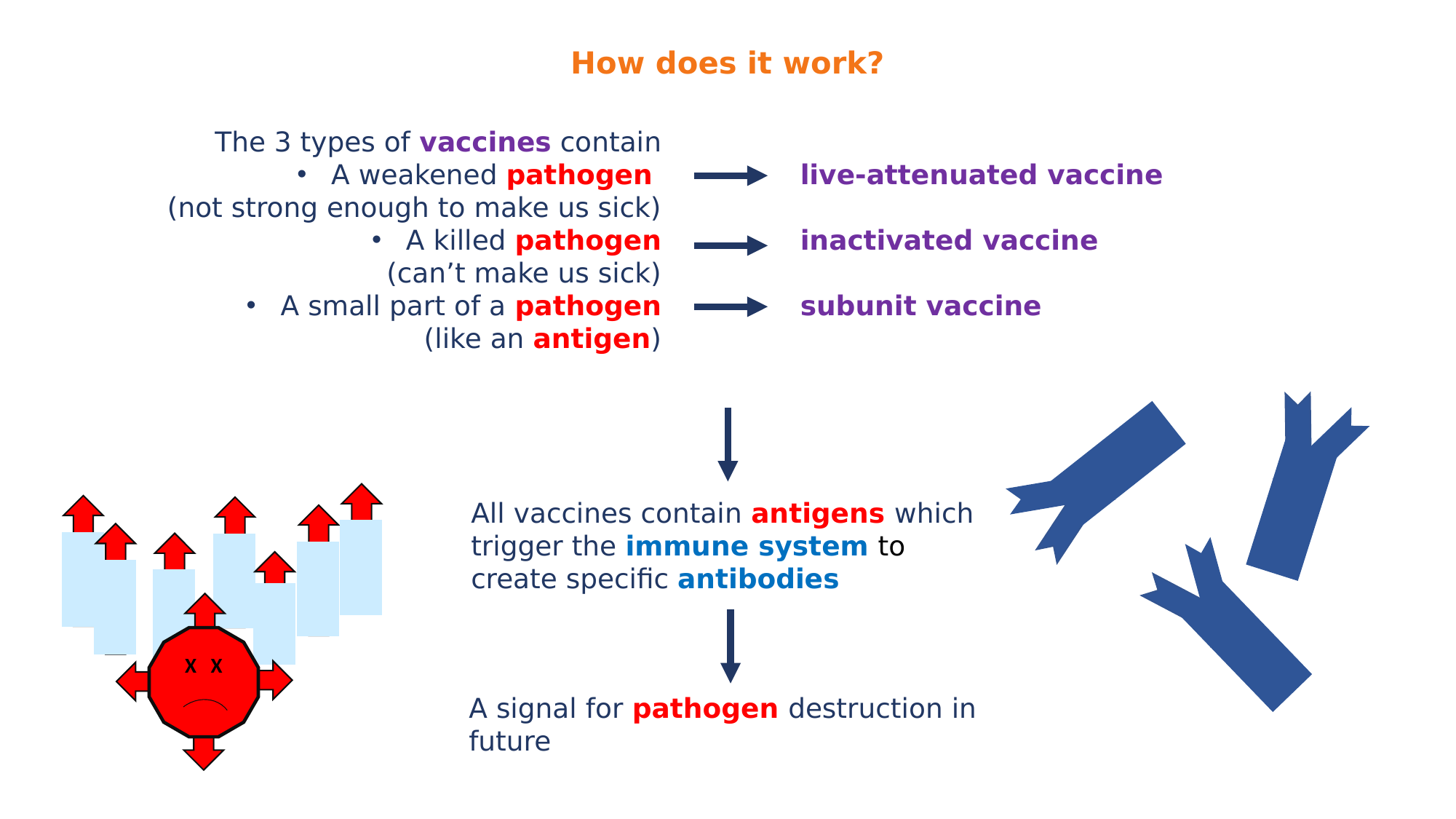

How does it work?
live-attenuated vaccine

inactivated vaccine

subunit vaccine

The 3 types of vaccines contain
A weakened pathogen
	(not strong enough to make us sick)
A killed pathogen
(can’t make us sick)
A small part of a pathogen
	(like an antigen)

All vaccines contain antigens which trigger the immune system to create specific antibodies

X   X
A signal for pathogen destruction in future